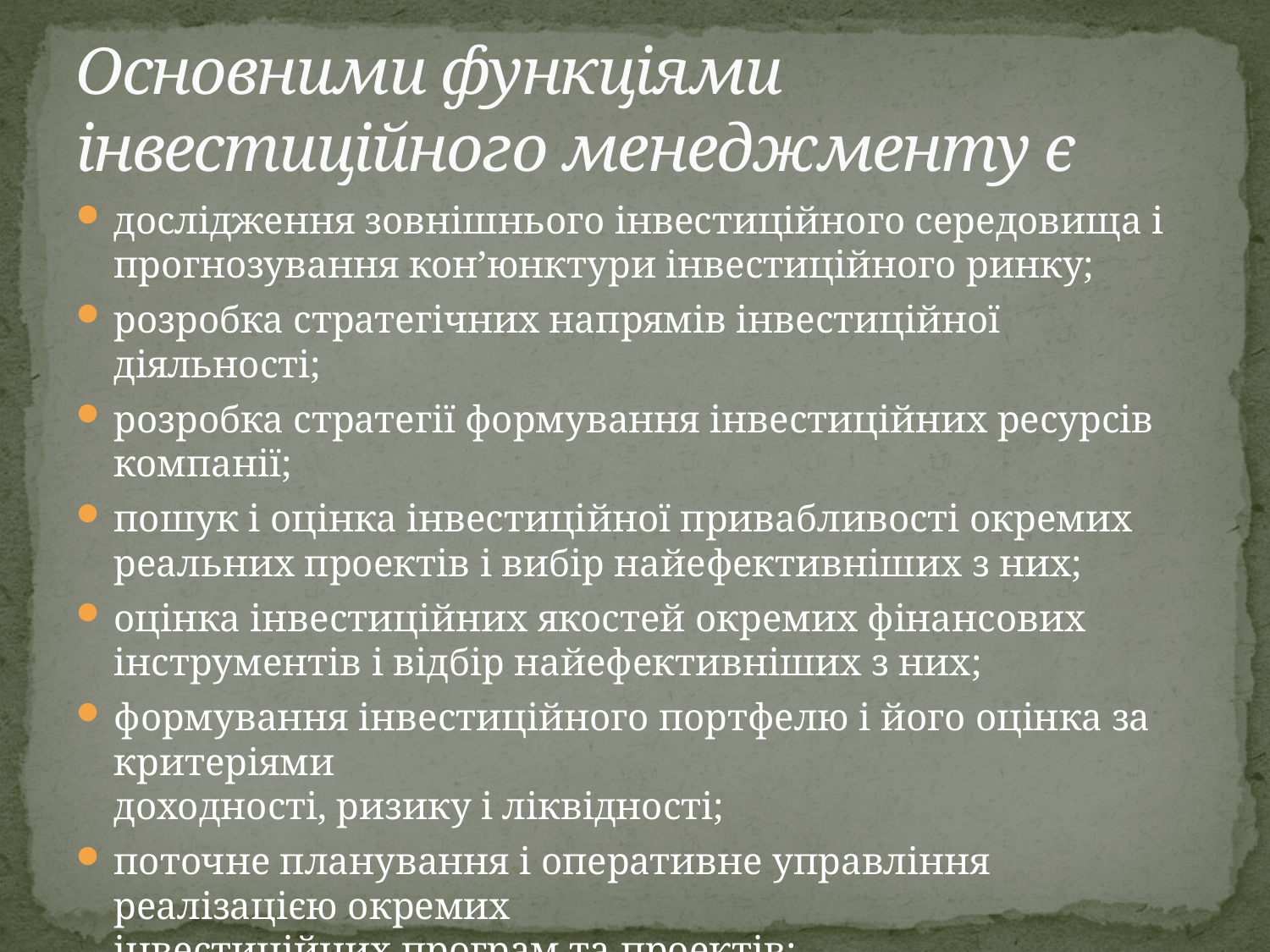

# Основними функціями інвестиційного менеджменту є
дослідження зовнішнього інвестиційного середовища і прогнозування кон’юнктури інвестиційного ринку;
розробка стратегічних напрямів інвестиційної діяльності;
розробка стратегії формування інвестиційних ресурсів компанії;
пошук і оцінка інвестиційної привабливості окремих реальних проектів і вибір найефективніших з них;
оцінка інвестиційних якостей окремих фінансових інструментів і відбір найефективніших з них;
формування інвестиційного портфелю і його оцінка за критеріями
доходності, ризику і ліквідності;
поточне планування і оперативне управління реалізацією окремих
інвестиційних програм та проектів;
організація моніторингу реалізації окремих інвестиційних програм та проектів;
підготовка рішення про своєчасний вихід з неефективних інвестиційних програм і реінвестуванні капіталу.